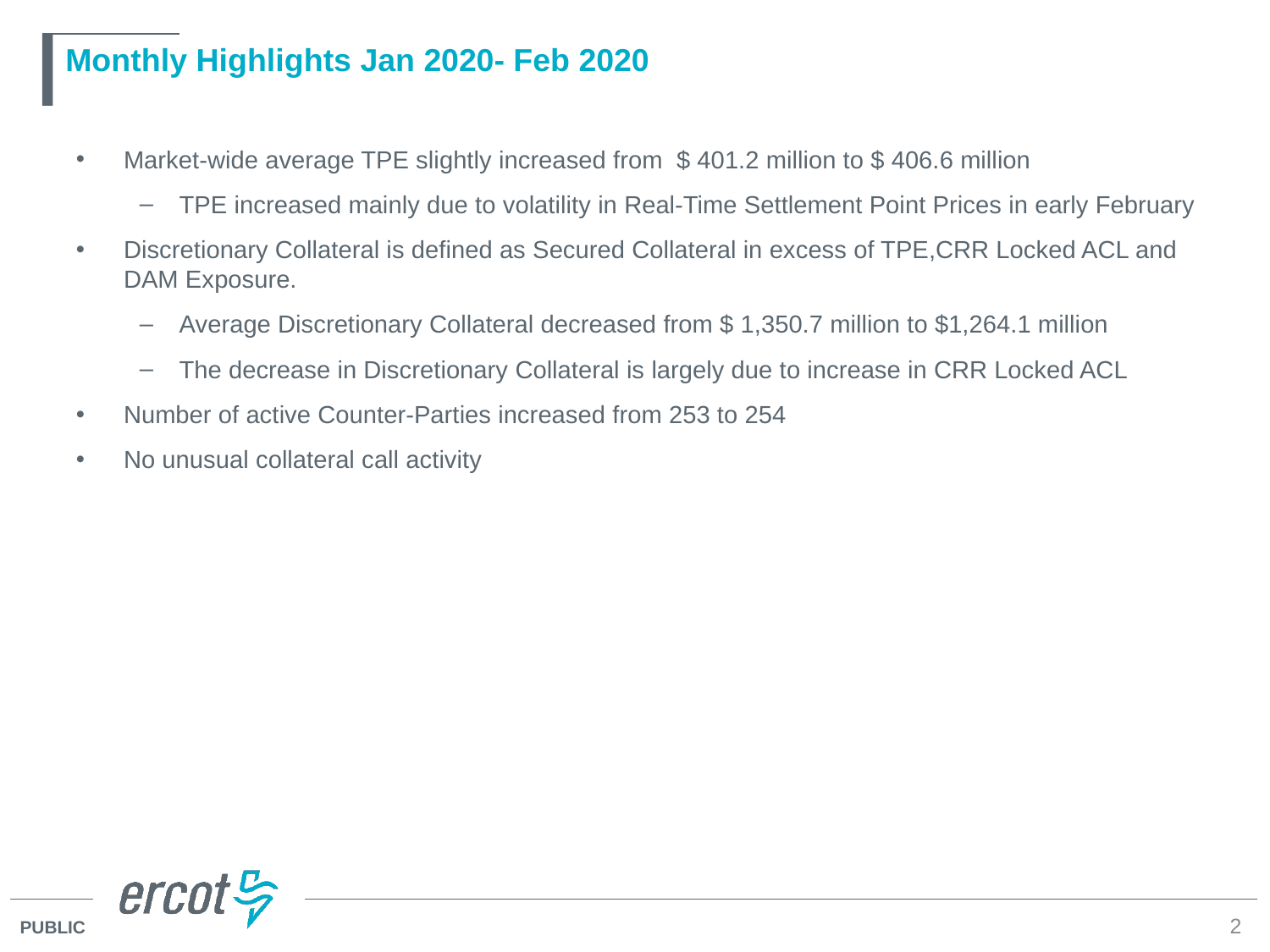

# Monthly Highlights Jan 2020- Feb 2020
Market-wide average TPE slightly increased from  $ 401.2 million to $ 406.6 million
TPE increased mainly due to volatility in Real-Time Settlement Point Prices in early February
Discretionary Collateral is defined as Secured Collateral in excess of TPE,CRR Locked ACL and DAM Exposure.
Average Discretionary Collateral decreased from $ 1,350.7 million to $1,264.1 million
The decrease in Discretionary Collateral is largely due to increase in CRR Locked ACL
Number of active Counter-Parties increased from 253 to 254
No unusual collateral call activity

2